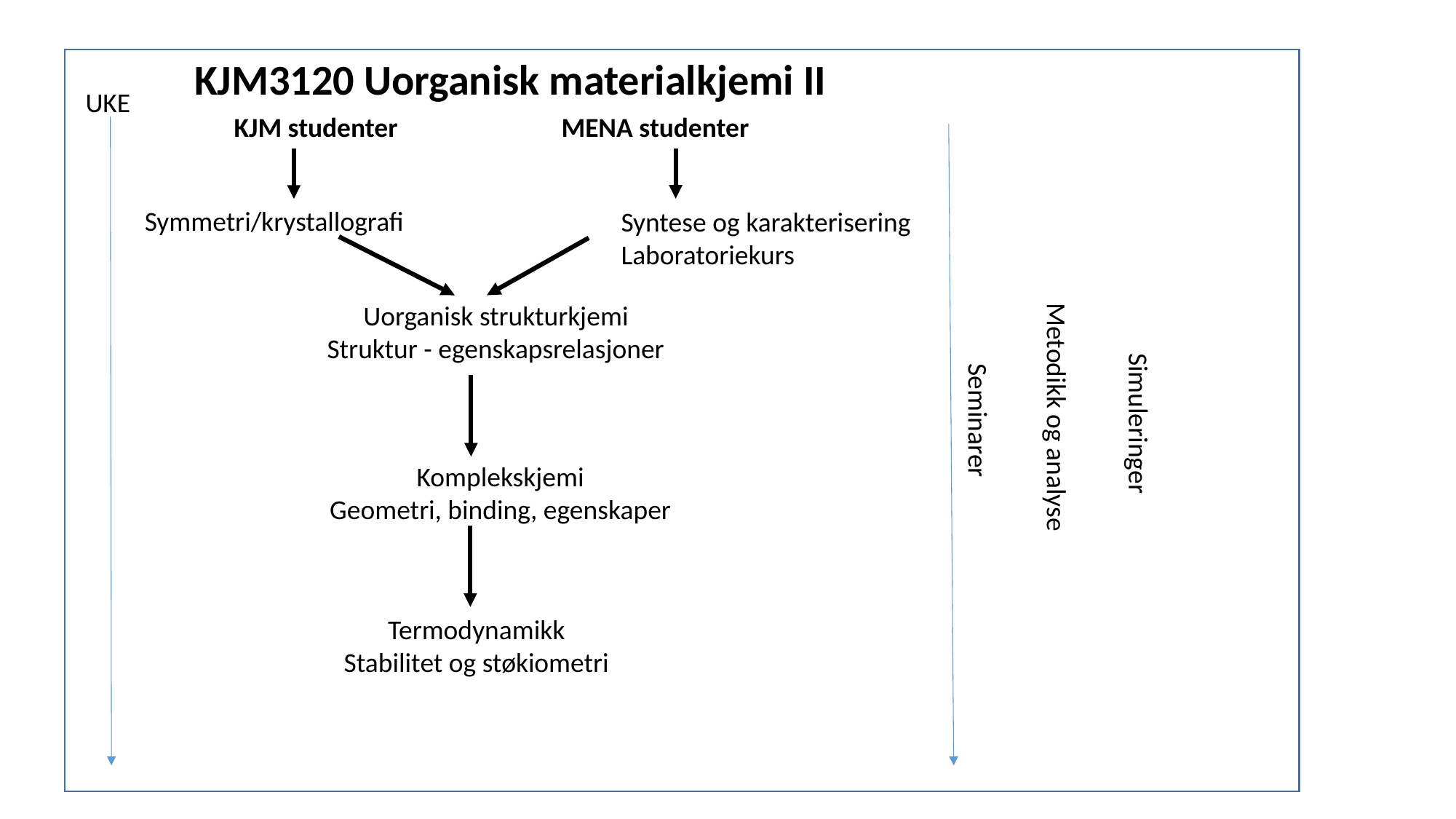

KJM3120 Uorganisk materialkjemi II

UKE
KJM studenter		MENA studenter
Symmetri/krystallografi
Syntese og karakterisering
Laboratoriekurs
Uorganisk strukturkjemi
Struktur - egenskapsrelasjoner
Metodikk og analyse
Seminarer
Simuleringer
Komplekskjemi
Geometri, binding, egenskaper
Termodynamikk
Stabilitet og støkiometri